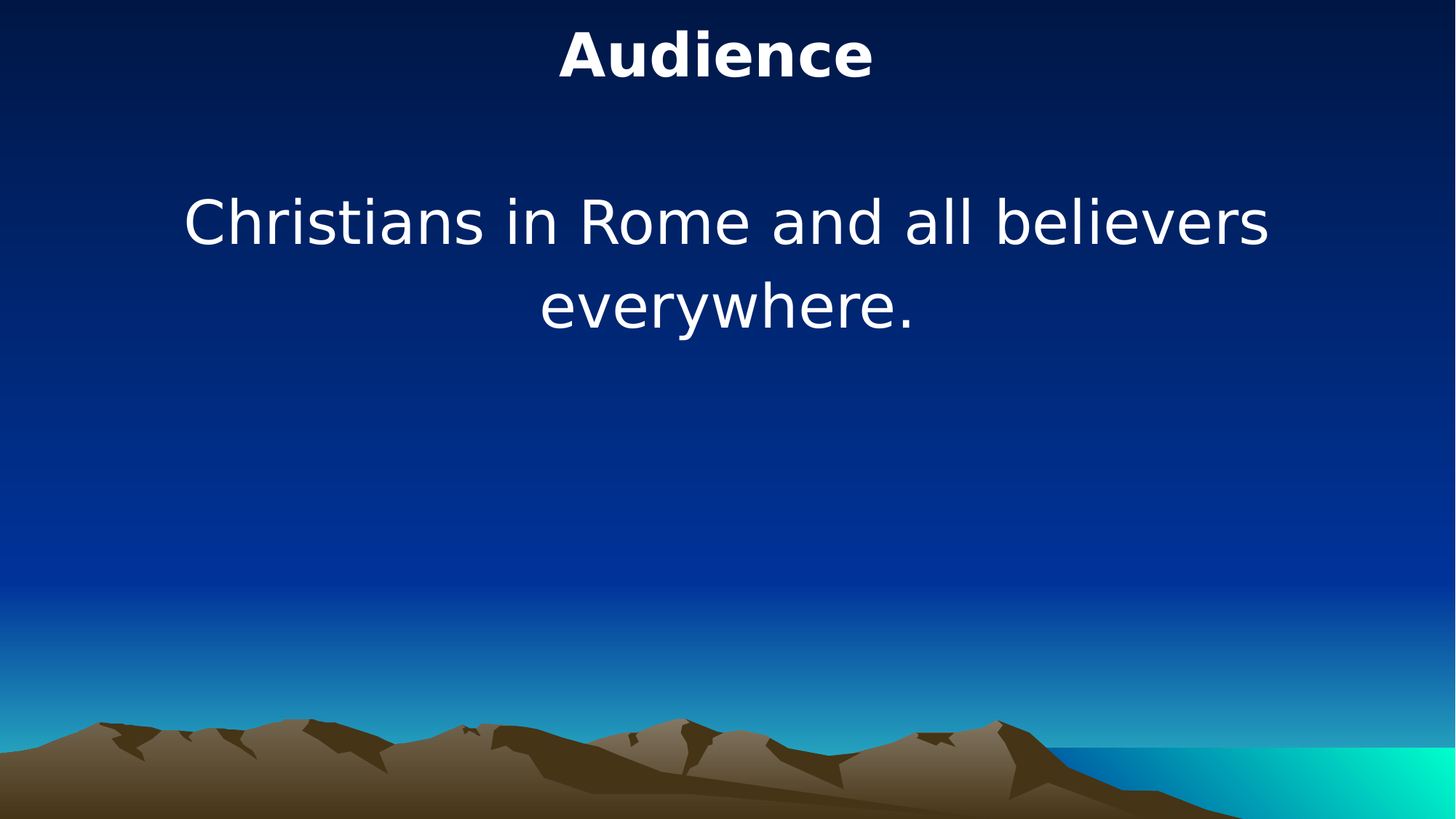

Audience

Christians in Rome and all believers everywhere.